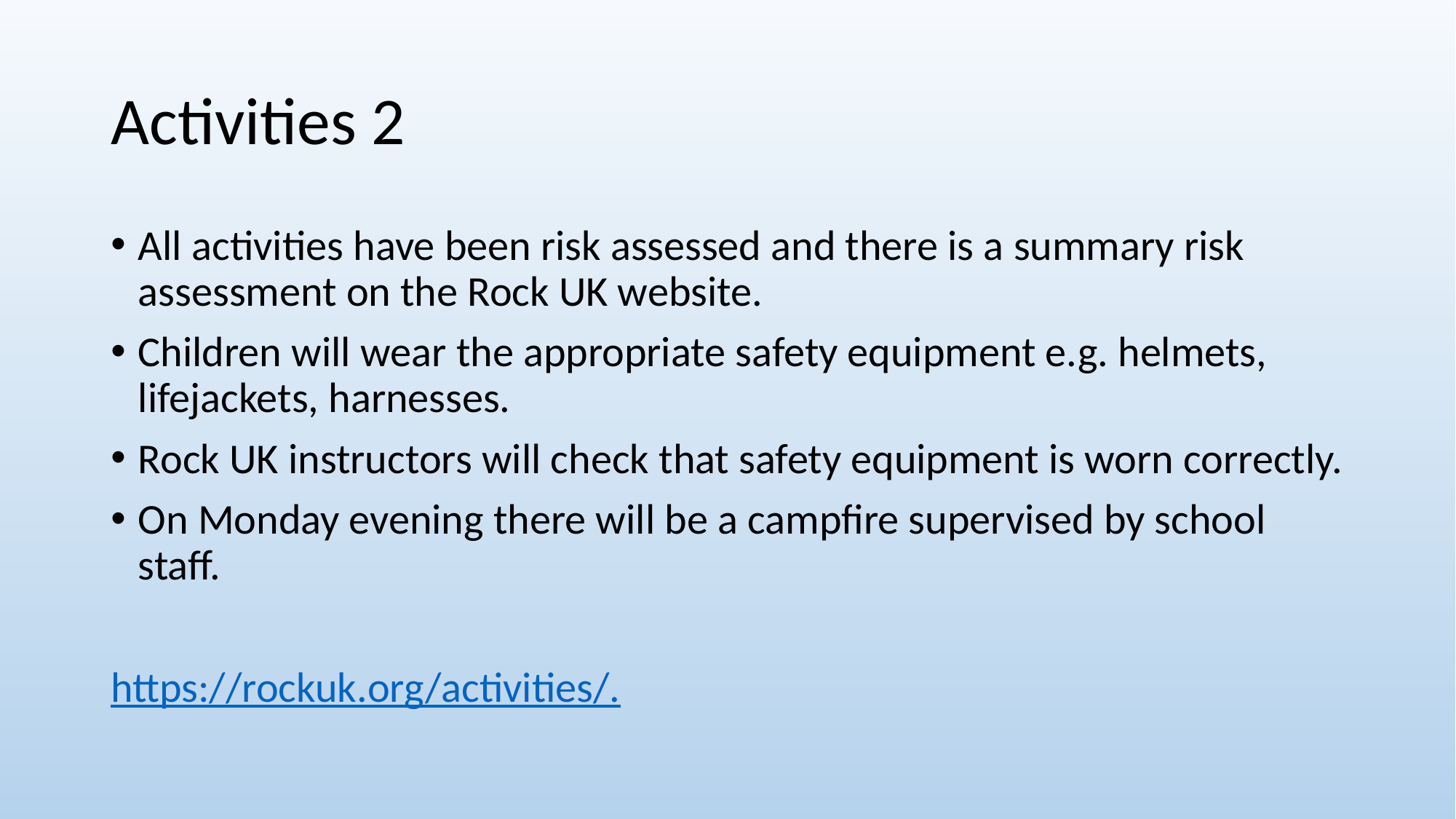

# Activities 2
All activities have been risk assessed and there is a summary risk assessment on the Rock UK website.
Children will wear the appropriate safety equipment e.g. helmets, lifejackets, harnesses.
Rock UK instructors will check that safety equipment is worn correctly.
On Monday evening there will be a campfire supervised by school staff.

https://rockuk.org/activities/.